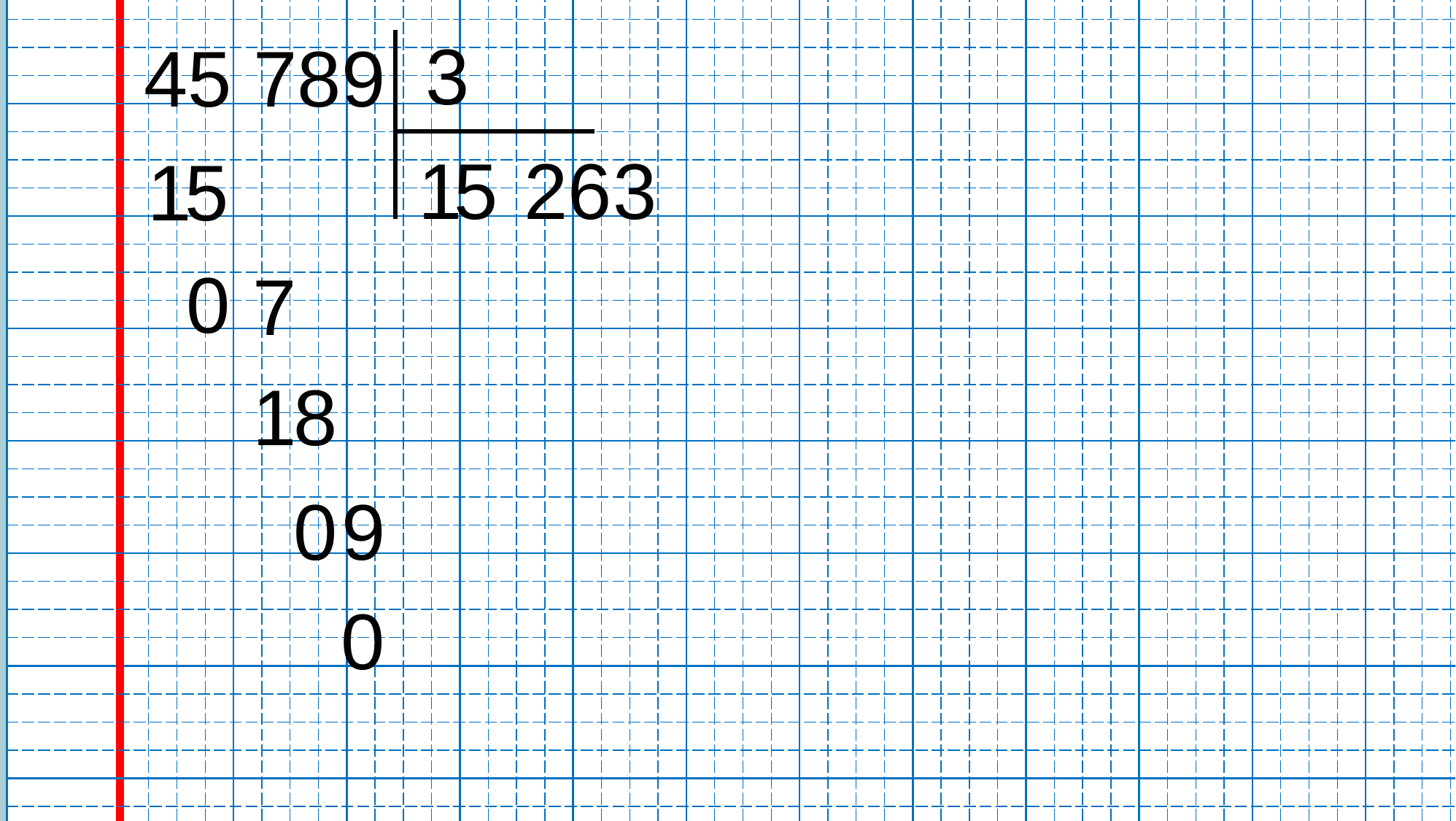

|  |  |  |  |  |  |  |  |  |  |  |  |  |  |  |  |  |  |  |  |  |  |  |  |  |  |  |  |  |  |  |  |  |  |  |  |  |  |  |  |  |  |  |  |  |  |  |  |  |  |  |  |
| --- | --- | --- | --- | --- | --- | --- | --- | --- | --- | --- | --- | --- | --- | --- | --- | --- | --- | --- | --- | --- | --- | --- | --- | --- | --- | --- | --- | --- | --- | --- | --- | --- | --- | --- | --- | --- | --- | --- | --- | --- | --- | --- | --- | --- | --- | --- | --- | --- | --- | --- | --- |
|  |  |  |  |  |  |  |  |  |  |  |  |  |  |  |  |  |  |  |  |  |  |  |  |  |  |  |  |  |  |  |  |  |  |  |  |  |  |  |  |  |  |  |  |  |  |  |  |  |  |  |  |
|  |  |  |  |  |  |  |  |  |  |  |  |  |  |  |  |  |  |  |  |  |  |  |  |  |  |  |  |  |  |  |  |  |  |  |  |  |  |  |  |  |  |  |  |  |  |  |  |  |  |  |  |
|  |  |  |  |  |  |  |  |  |  |  |  |  |  |  |  |  |  |  |  |  |  |  |  |  |  |  |  |  |  |  |  |  |  |  |  |  |  |  |  |  |  |  |  |  |  |  |  |  |  |  |  |
|  |  |  |  |  |  |  |  |  |  |  |  |  |  |  |  |  |  |  |  |  |  |  |  |  |  |  |  |  |  |  |  |  |  |  |  |  |  |  |  |  |  |  |  |  |  |  |  |  |  |  |  |
|  |  |  |  |  |  |  |  |  |  |  |  |  |  |  |  |  |  |  |  |  |  |  |  |  |  |  |  |  |  |  |  |  |  |  |  |  |  |  |  |  |  |  |  |  |  |  |  |  |  |  |  |
|  |  |  |  |  |  |  |  |  |  |  |  |  |  |  |  |  |  |  |  |  |  |  |  |  |  |  |  |  |  |  |  |  |  |  |  |  |  |  |  |  |  |  |  |  |  |  |  |  |  |  |  |
|  |  |  |  |  |  |  |  |  |  |  |  |  |  |  |  |  |  |  |  |  |  |  |  |  |  |  |  |  |  |  |  |  |  |  |  |  |  |  |  |  |  |  |  |  |  |  |  |  |  |  |  |
|  |  |  |  |  |  |  |  |  |  |  |  |  |  |  |  |  |  |  |  |  |  |  |  |  |  |  |  |  |  |  |  |  |  |  |  |  |  |  |  |  |  |  |  |  |  |  |  |  |  |  |  |
|  |  |  |  |  |  |  |  |  |  |  |  |  |  |  |  |  |  |  |  |  |  |  |  |  |  |  |  |  |  |  |  |  |  |  |  |  |  |  |  |  |  |  |  |  |  |  |  |  |  |  |  |
|  |  |  |  |  |  |  |  |  |  |  |  |  |  |  |  |  |  |  |  |  |  |  |  |  |  |  |  |  |  |  |  |  |  |  |  |  |  |  |  |  |  |  |  |  |  |  |  |  |  |  |  |
|  |  |  |  |  |  |  |  |  |  |  |  |  |  |  |  |  |  |  |  |  |  |  |  |  |  |  |  |  |  |  |  |  |  |  |  |  |  |  |  |  |  |  |  |  |  |  |  |  |  |  |  |
|  |  |  |  |  |  |  |  |  |  |  |  |  |  |  |  |  |  |  |  |  |  |  |  |  |  |  |  |  |  |  |  |  |  |  |  |  |  |  |  |  |  |  |  |  |  |  |  |  |  |  |  |
|  |  |  |  |  |  |  |  |  |  |  |  |  |  |  |  |  |  |  |  |  |  |  |  |  |  |  |  |  |  |  |  |  |  |  |  |  |  |  |  |  |  |  |  |  |  |  |  |  |  |  |  |
|  |  |  |  |  |  |  |  |  |  |  |  |  |  |  |  |  |  |  |  |  |  |  |  |  |  |  |  |  |  |  |  |  |  |  |  |  |  |  |  |  |  |  |  |  |  |  |  |  |  |  |  |
|  |  |  |  |  |  |  |  |  |  |  |  |  |  |  |  |  |  |  |  |  |  |  |  |  |  |  |  |  |  |  |  |  |  |  |  |  |  |  |  |  |  |  |  |  |  |  |  |  |  |  |  |
|  |  |  |  |  |  |  |  |  |  |  |  |  |  |  |  |  |  |  |  |  |  |  |  |  |  |  |  |  |  |  |  |  |  |  |  |  |  |  |  |  |  |  |  |  |  |  |  |  |  |  |  |
|  |  |  |  |  |  |  |  |  |  |  |  |  |  |  |  |  |  |  |  |  |  |  |  |  |  |  |  |  |  |  |  |  |  |  |  |  |  |  |  |  |  |  |  |  |  |  |  |  |  |  |  |
|  |  |  |  |  |  |  |  |  |  |  |  |  |  |  |  |  |  |  |  |  |  |  |  |  |  |  |  |  |  |  |  |  |  |  |  |  |  |  |  |  |  |  |  |  |  |  |  |  |  |  |  |
|  |  |  |  |  |  |  |  |  |  |  |  |  |  |  |  |  |  |  |  |  |  |  |  |  |  |  |  |  |  |  |  |  |  |  |  |  |  |  |  |  |  |  |  |  |  |  |  |  |  |  |  |
|  |  |  |  |  |  |  |  |  |  |  |  |  |  |  |  |  |  |  |  |  |  |  |  |  |  |  |  |  |  |  |  |  |  |  |  |  |  |  |  |  |  |  |  |  |  |  |  |  |  |  |  |
|  |  |  |  |  |  |  |  |  |  |  |  |  |  |  |  |  |  |  |  |  |  |  |  |  |  |  |  |  |  |  |  |  |  |  |  |  |  |  |  |  |  |  |  |  |  |  |  |  |  |  |  |
|  |  |  |  |  |  |  |  |  |  |  |  |  |  |  |  |  |  |  |  |  |  |  |  |  |  |  |  |  |  |  |  |  |  |  |  |  |  |  |  |  |  |  |  |  |  |  |  |  |  |  |  |
|  |  |  |  |  |  |  |  |  |  |  |  |  |  |  |  |  |  |  |  |  |  |  |  |  |  |  |  |  |  |  |  |  |  |  |  |  |  |  |  |  |  |  |  |  |  |  |  |  |  |  |  |
|  |  |  |  |  |  |  |  |  |  |  |  |  |  |  |  |  |  |  |  |  |  |  |  |  |  |  |  |  |  |  |  |  |  |  |  |  |  |  |  |  |  |  |  |  |  |  |  |  |  |  |  |
|  |  |  |  |  |  |  |  |  |  |  |  |  |  |  |  |  |  |  |  |  |  |  |  |  |  |  |  |  |  |  |  |  |  |  |  |  |  |  |  |  |  |  |  |  |  |  |  |  |  |  |  |
3
45 789
1
5
2
6
3
1
5
0
7
1
8
9
0
0
|  |  |  |  |  |  |  |  |  |  |  |  |  |  |  |  |  |  |  |  |  |  |  |  |  |  |  |  |  |  |  |  |  |  |  |  |  |  |  |  |  |  |  |  |  |  |  |  |  |  |  |  |
| --- | --- | --- | --- | --- | --- | --- | --- | --- | --- | --- | --- | --- | --- | --- | --- | --- | --- | --- | --- | --- | --- | --- | --- | --- | --- | --- | --- | --- | --- | --- | --- | --- | --- | --- | --- | --- | --- | --- | --- | --- | --- | --- | --- | --- | --- | --- | --- | --- | --- | --- | --- |
|  |  |  |  |  |  |  |  |  |  |  |  |  |  |  |  |  |  |  |  |  |  |  |  |  |  |  |  |  |  |  |  |  |  |  |  |  |  |  |  |  |  |  |  |  |  |  |  |  |  |  |  |
|  |  |  |  |  |  |  |  |  |  |  |  |  |  |  |  |  |  |  |  |  |  |  |  |  |  |  |  |  |  |  |  |  |  |  |  |  |  |  |  |  |  |  |  |  |  |  |  |  |  |  |  |
|  |  |  |  |  |  |  |  |  |  |  |  |  |  |  |  |  |  |  |  |  |  |  |  |  |  |  |  |  |  |  |  |  |  |  |  |  |  |  |  |  |  |  |  |  |  |  |  |  |  |  |  |
|  |  |  |  |  |  |  |  |  |  |  |  |  |  |  |  |  |  |  |  |  |  |  |  |  |  |  |  |  |  |  |  |  |  |  |  |  |  |  |  |  |  |  |  |  |  |  |  |  |  |  |  |
|  |  |  |  |  |  |  |  |  |  |  |  |  |  |  |  |  |  |  |  |  |  |  |  |  |  |  |  |  |  |  |  |  |  |  |  |  |  |  |  |  |  |  |  |  |  |  |  |  |  |  |  |
|  |  |  |  |  |  |  |  |  |  |  |  |  |  |  |  |  |  |  |  |  |  |  |  |  |  |  |  |  |  |  |  |  |  |  |  |  |  |  |  |  |  |  |  |  |  |  |  |  |  |  |  |
|  |  |  |  |  |  |  |  |  |  |  |  |  |  |  |  |  |  |  |  |  |  |  |  |  |  |  |  |  |  |  |  |  |  |  |  |  |  |  |  |  |  |  |  |  |  |  |  |  |  |  |  |
|  |  |  |  |  |  |  |  |  |  |  |  |  |  |  |  |  |  |  |  |  |  |  |  |  |  |  |  |  |  |  |  |  |  |  |  |  |  |  |  |  |  |  |  |  |  |  |  |  |  |  |  |
|  |  |  |  |  |  |  |  |  |  |  |  |  |  |  |  |  |  |  |  |  |  |  |  |  |  |  |  |  |  |  |  |  |  |  |  |  |  |  |  |  |  |  |  |  |  |  |  |  |  |  |  |
|  |  |  |  |  |  |  |  |  |  |  |  |  |  |  |  |  |  |  |  |  |  |  |  |  |  |  |  |  |  |  |  |  |  |  |  |  |  |  |  |  |  |  |  |  |  |  |  |  |  |  |  |
|  |  |  |  |  |  |  |  |  |  |  |  |  |  |  |  |  |  |  |  |  |  |  |  |  |  |  |  |  |  |  |  |  |  |  |  |  |  |  |  |  |  |  |  |  |  |  |  |  |  |  |  |
|  |  |  |  |  |  |  |  |  |  |  |  |  |  |  |  |  |  |  |  |  |  |  |  |  |  |  |  |  |  |  |  |  |  |  |  |  |  |  |  |  |  |  |  |  |  |  |  |  |  |  |  |
|  |  |  |  |  |  |  |  |  |  |  |  |  |  |  |  |  |  |  |  |  |  |  |  |  |  |  |  |  |  |  |  |  |  |  |  |  |  |  |  |  |  |  |  |  |  |  |  |  |  |  |  |